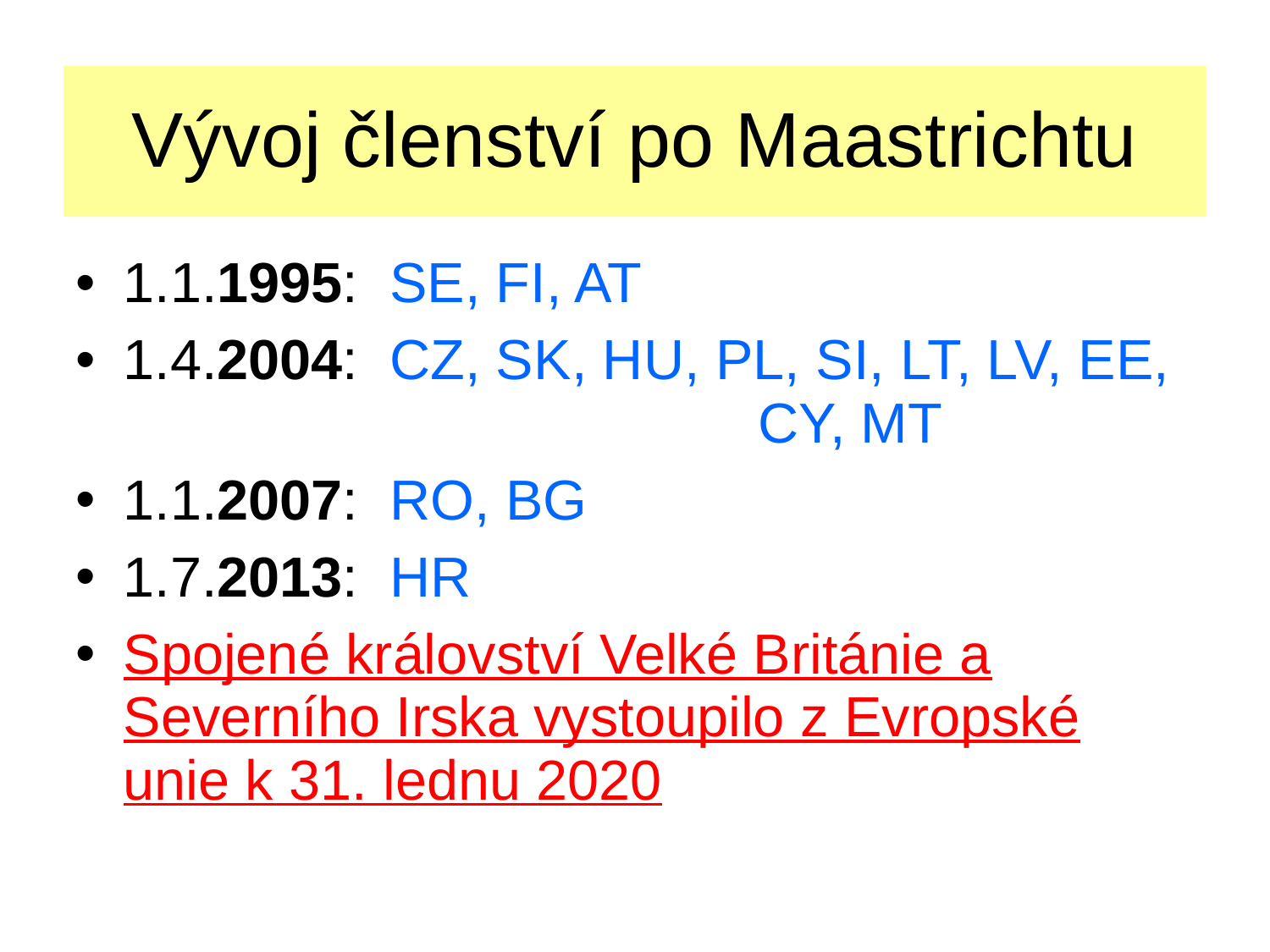

# Vývoj členství po Maastrichtu
1.1.1995:  SE, FI, AT
1.4.2004:  CZ, SK, HU, PL, SI, LT, LV, EE, 					CY, MT
1.1.2007:  RO, BG
1.7.2013:  HR
Spojené království Velké Británie a Severního Irska vystoupilo z Evropské unie k 31. lednu 2020